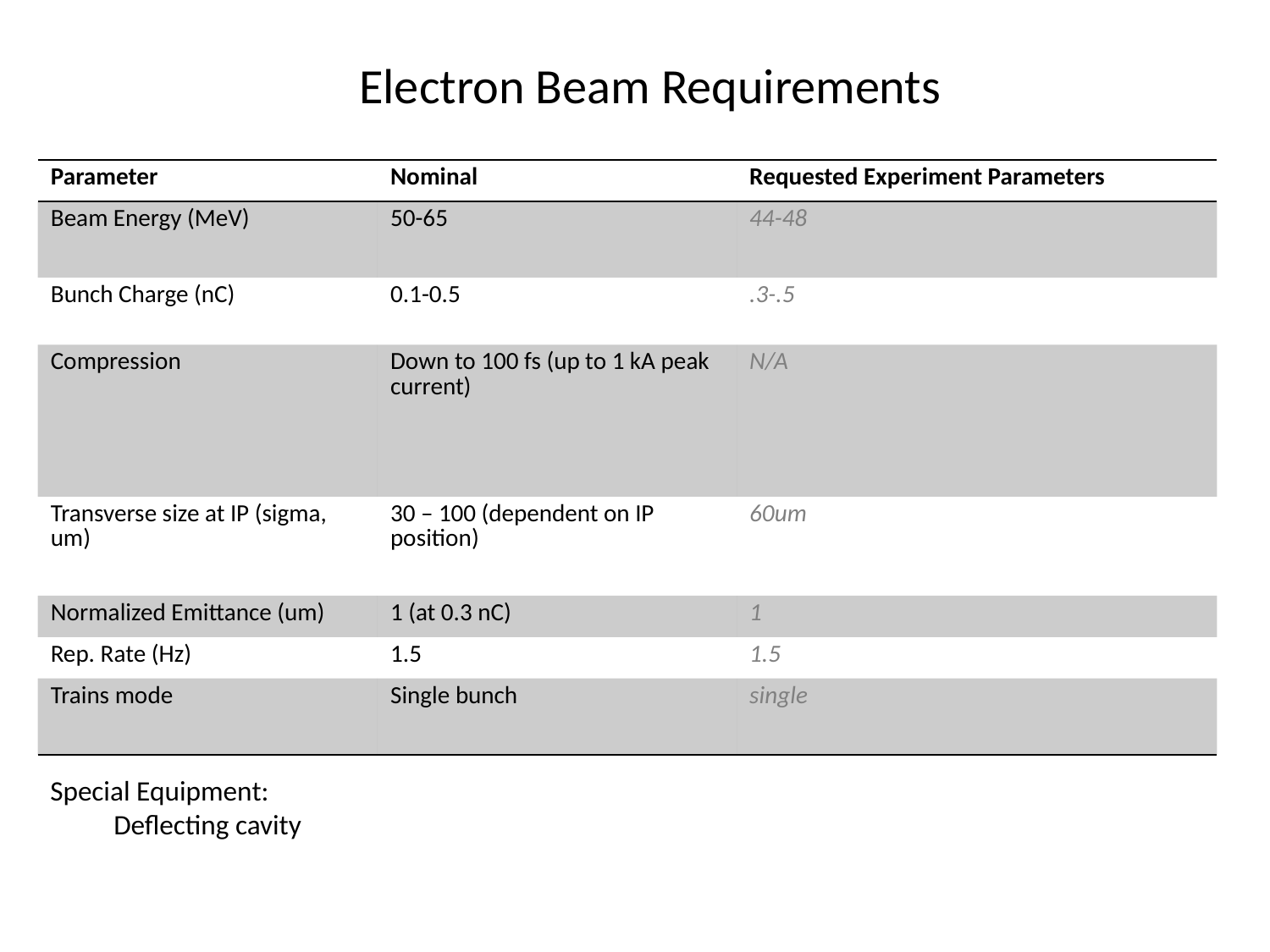

Electron Beam Requirements
| Parameter | Nominal | Requested Experiment Parameters |
| --- | --- | --- |
| Beam Energy (MeV) | 50-65 | 44-48 |
| Bunch Charge (nC) | 0.1-0.5 | .3-.5 |
| Compression | Down to 100 fs (up to 1 kA peak current) | N/A |
| Transverse size at IP (sigma, um) | 30 – 100 (dependent on IP position) | 60um |
| Normalized Emittance (um) | 1 (at 0.3 nC) | 1 |
| Rep. Rate (Hz) | 1.5 | 1.5 |
| Trains mode | Single bunch | single |
Special Equipment:
Deflecting cavity